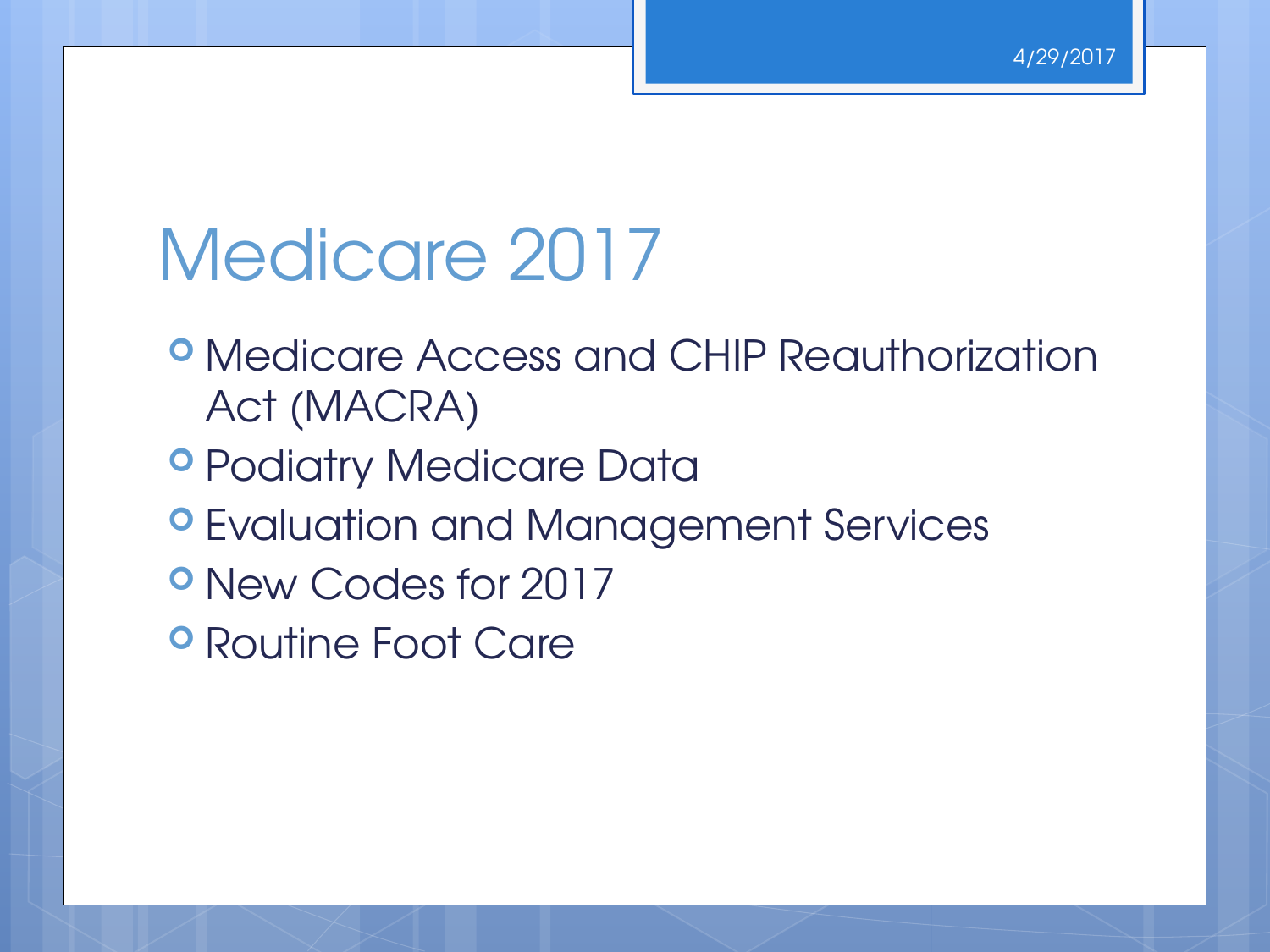

4/29/2017
# Medicare 2017
Medicare Access and CHIP Reauthorization Act (MACRA)
Podiatry Medicare Data
Evaluation and Management Services
New Codes for 2017
Routine Foot Care